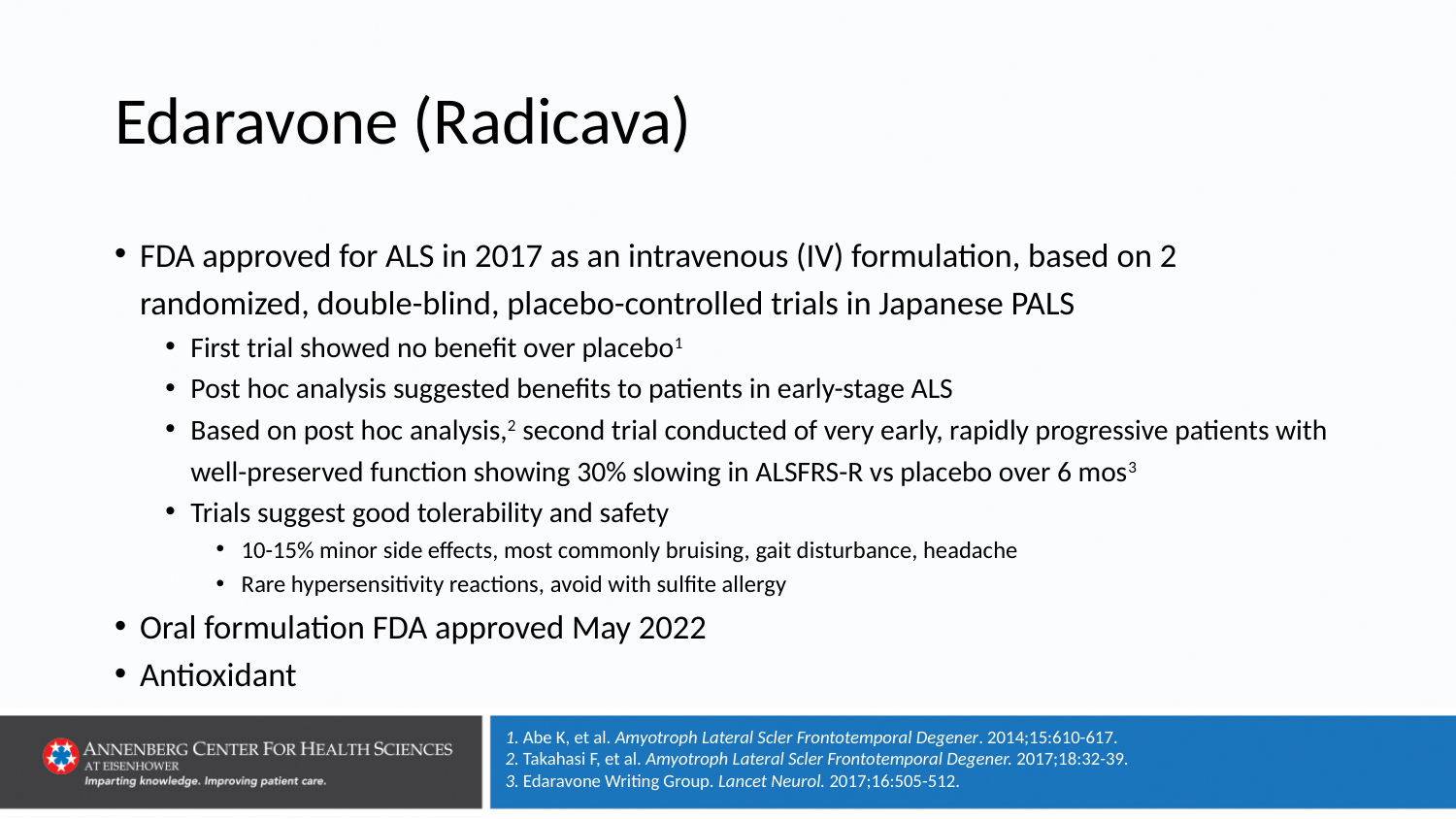

# Edaravone (Radicava)
FDA approved for ALS in 2017 as an intravenous (IV) formulation, based on 2 randomized, double-blind, placebo-controlled trials in Japanese PALS
First trial showed no benefit over placebo1
Post hoc analysis suggested benefits to patients in early-stage ALS
Based on post hoc analysis,2 second trial conducted of very early, rapidly progressive patients with well-preserved function showing 30% slowing in ALSFRS-R vs placebo over 6 mos3
Trials suggest good tolerability and safety
10-15% minor side effects, most commonly bruising, gait disturbance, headache
Rare hypersensitivity reactions, avoid with sulfite allergy
Oral formulation FDA approved May 2022
Antioxidant
1. Abe K, et al. Amyotroph Lateral Scler Frontotemporal Degener. 2014;15:610-617.
2. Takahasi F, et al. Amyotroph Lateral Scler Frontotemporal Degener. 2017;18:32-39.
3. Edaravone Writing Group. Lancet Neurol. 2017;16:505-512.